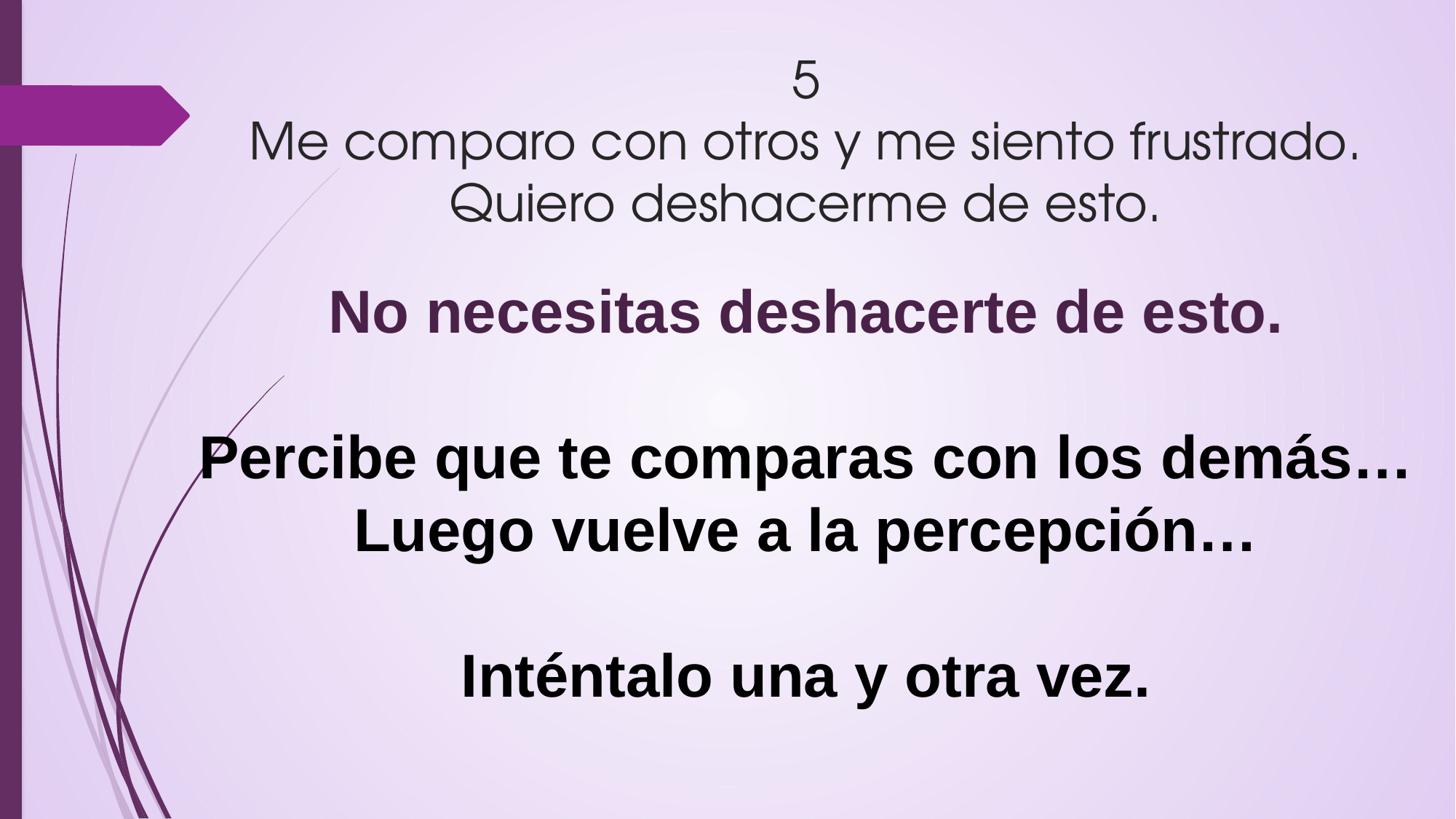

# 5 Me comparo con otros y me siento frustrado. Quiero deshacerme de esto.
No necesitas deshacerte de esto.

Percibe que te comparas con los demás…
Luego vuelve a la percepción…

Inténtalo una y otra vez.